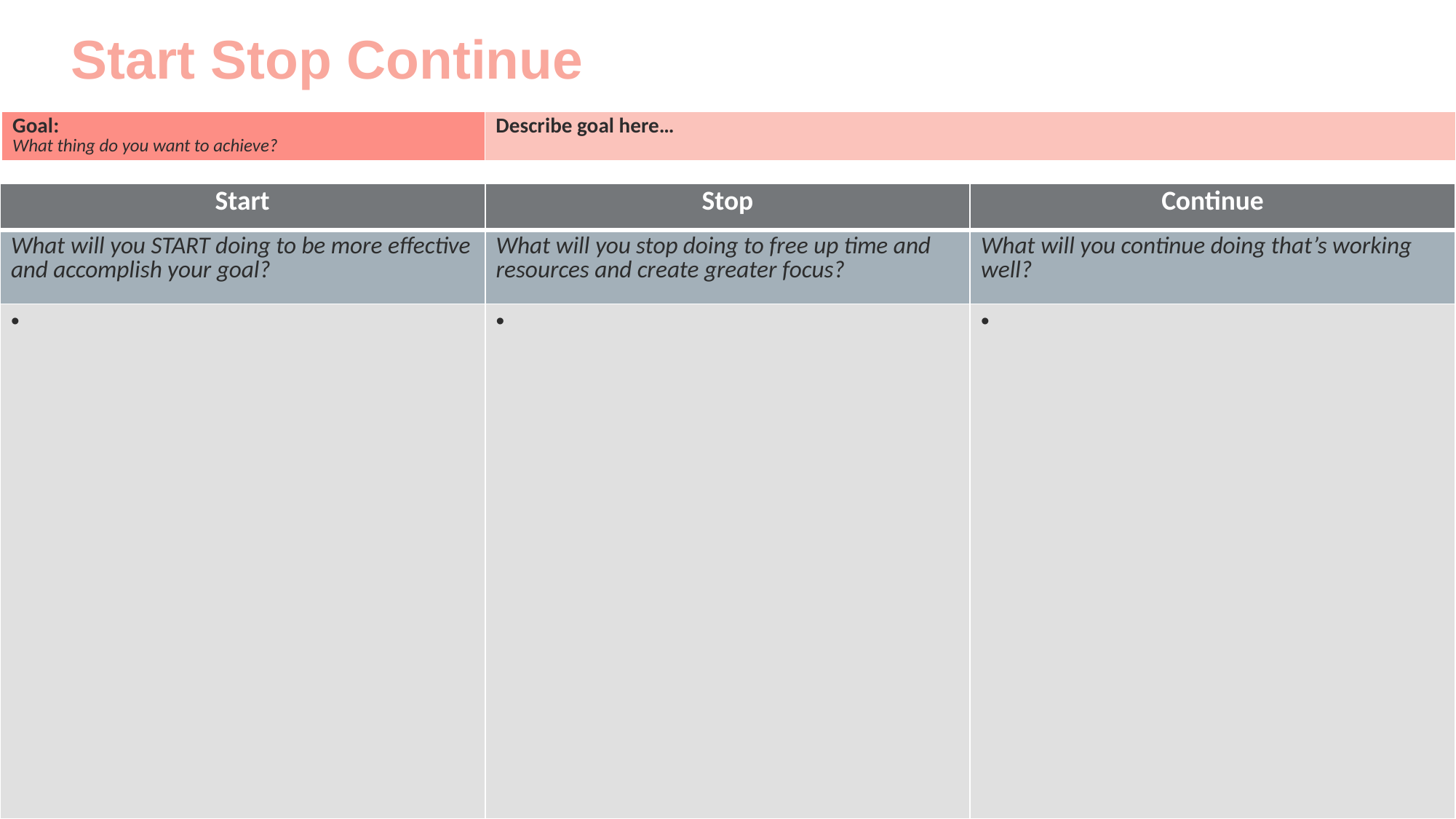

# Start Stop Continue
| Goal: What thing do you want to achieve? | Describe goal here… |
| --- | --- |
| Start | Stop | Continue |
| --- | --- | --- |
| What will you START doing to be more effective and accomplish your goal? | What will you stop doing to free up time and resources and create greater focus? | What will you continue doing that’s working well? |
|  |  |  |
Page 3